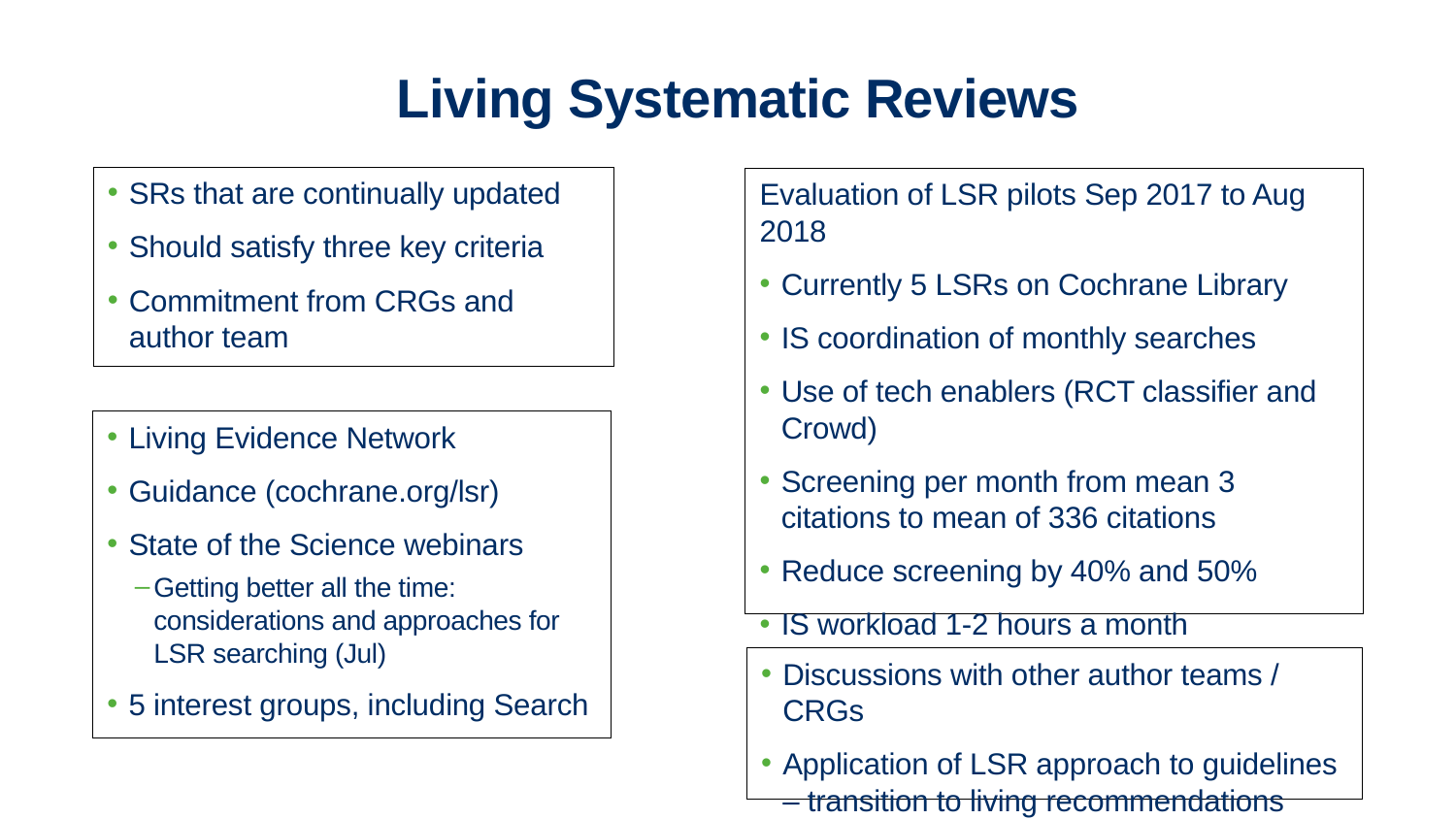

Living Systematic Reviews
SRs that are continually updated
Should satisfy three key criteria
Commitment from CRGs and author team
Evaluation of LSR pilots Sep 2017 to Aug 2018
Currently 5 LSRs on Cochrane Library
IS coordination of monthly searches
Use of tech enablers (RCT classifier and Crowd)
Screening per month from mean 3 citations to mean of 336 citations
Reduce screening by 40% and 50%
IS workload 1-2 hours a month

Living Evidence Network
Guidance (cochrane.org/lsr)
State of the Science webinars
Getting better all the time: considerations and approaches for LSR searching (Jul)
5 interest groups, including Search
Discussions with other author teams / CRGs
Application of LSR approach to guidelines – transition to living recommendations